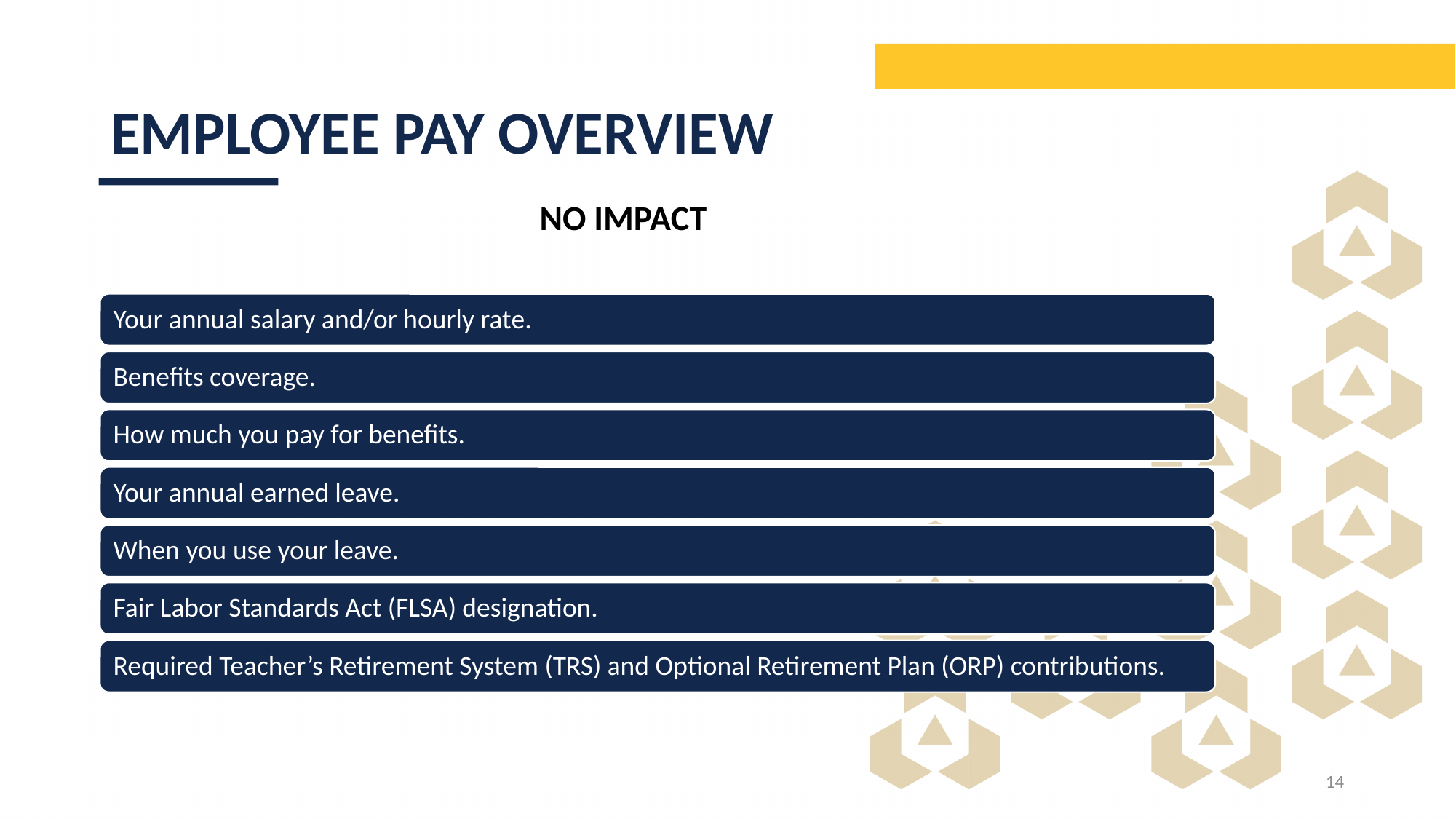

EMPLOYEE PAY OVERVIEW
NO IMPACT

Your annual salary and/or hourly rate.
Benefits coverage.
How much you pay for benefits.
Your annual earned leave.
When you use your leave.
Fair Labor Standards Act (FLSA) designation.
Required Teacher’s Retirement System (TRS) and Optional Retirement Plan (ORP) contributions.
14